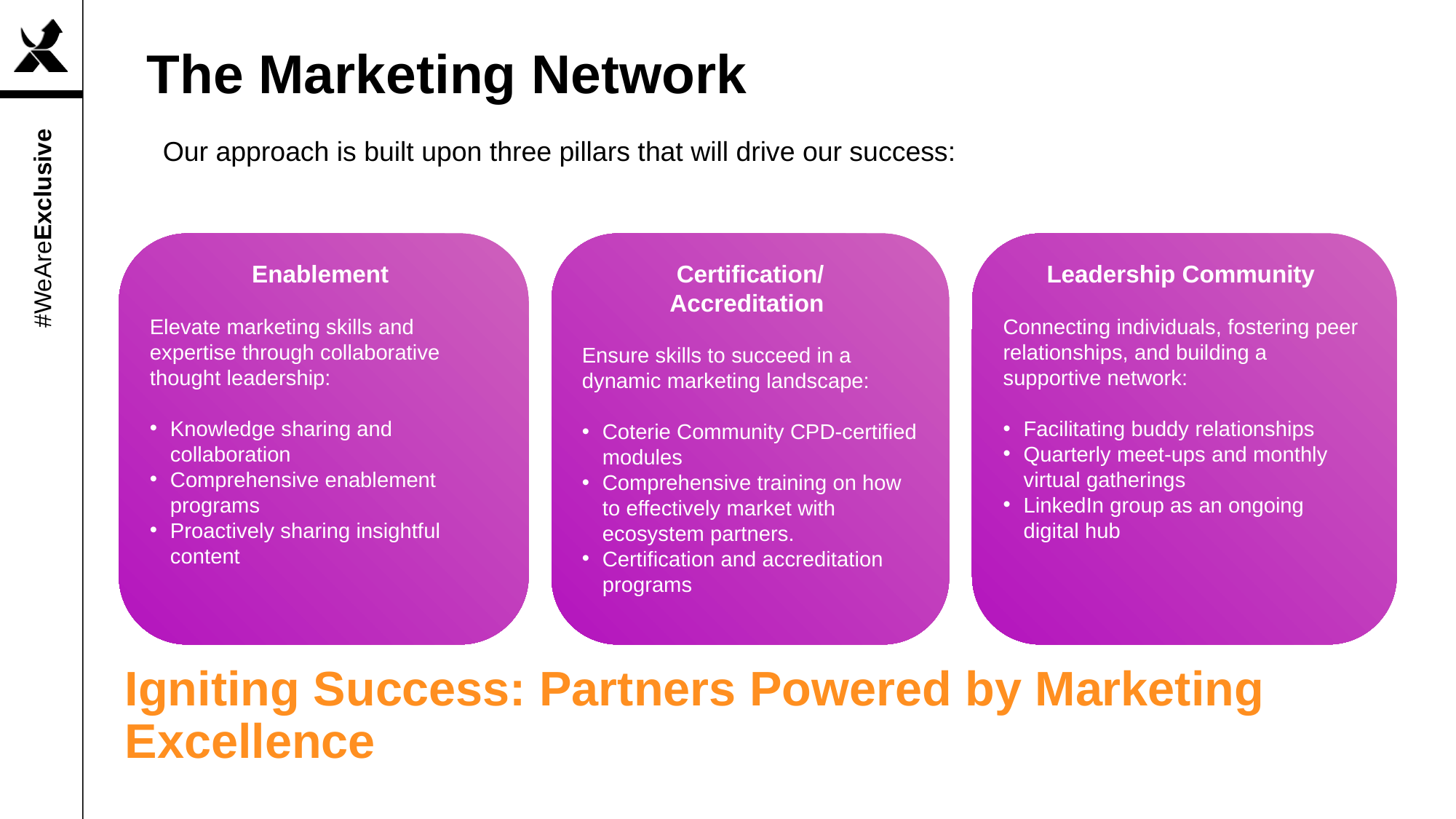

# The Marketing Network
Our approach is built upon three pillars that will drive our success:
Enablement

Elevate marketing skills and expertise through collaborative thought leadership:

Knowledge sharing and collaboration
Comprehensive enablement programs
Proactively sharing insightful content

Certification/
Accreditation

Ensure skills to succeed in a dynamic marketing landscape:

Coterie Community CPD-certified modules
Comprehensive training on how to effectively market with ecosystem partners.
Certification and accreditation programs
Leadership Community

Connecting individuals, fostering peer relationships, and building a supportive network:

Facilitating buddy relationships
Quarterly meet-ups and monthly virtual gatherings
LinkedIn group as an ongoing digital hub
Igniting Success: Partners Powered by Marketing Excellence